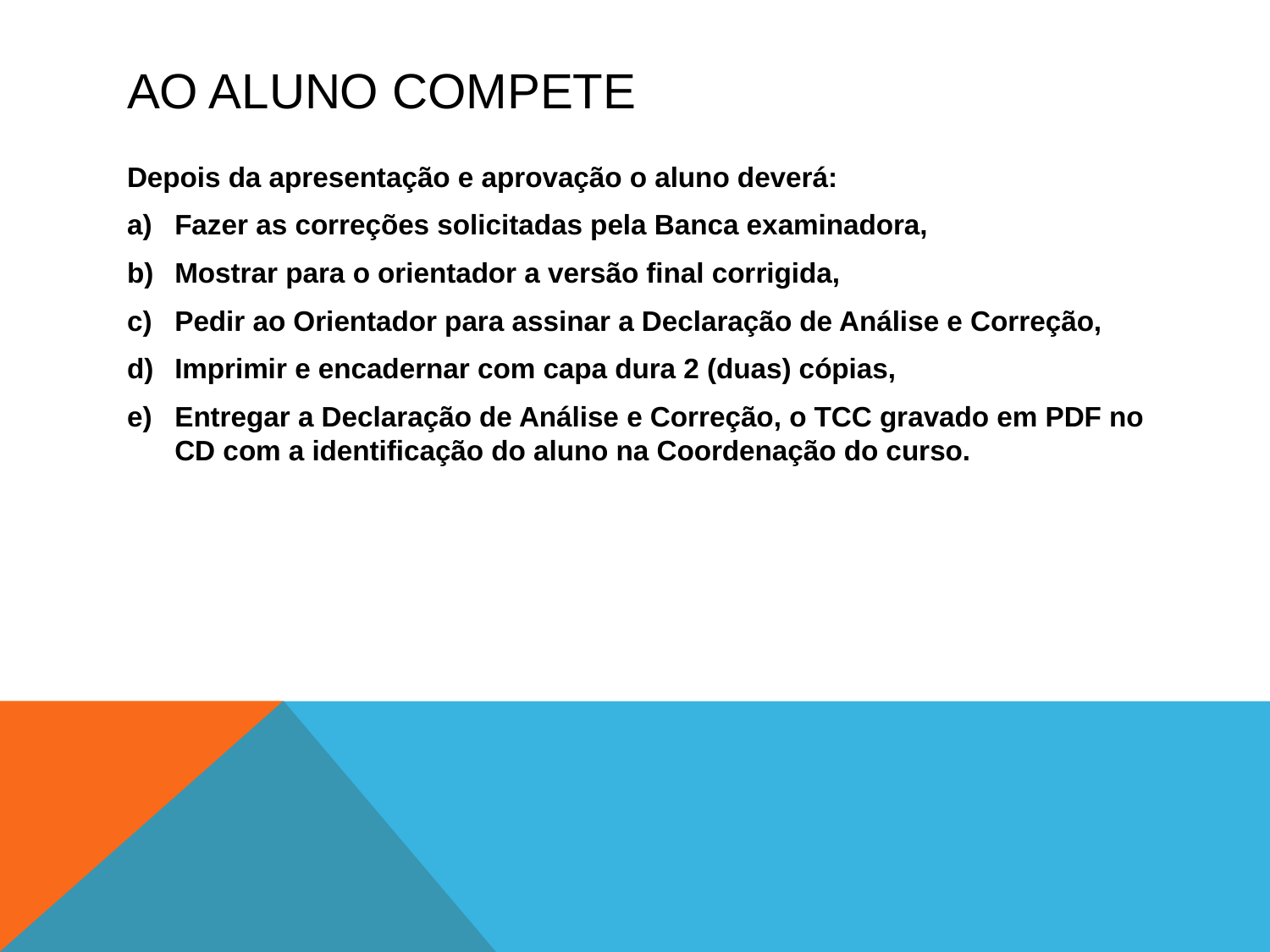

# Ao aluno compete
Depois da apresentação e aprovação o aluno deverá:
Fazer as correções solicitadas pela Banca examinadora,
Mostrar para o orientador a versão final corrigida,
Pedir ao Orientador para assinar a Declaração de Análise e Correção,
Imprimir e encadernar com capa dura 2 (duas) cópias,
Entregar a Declaração de Análise e Correção, o TCC gravado em PDF no CD com a identificação do aluno na Coordenação do curso.